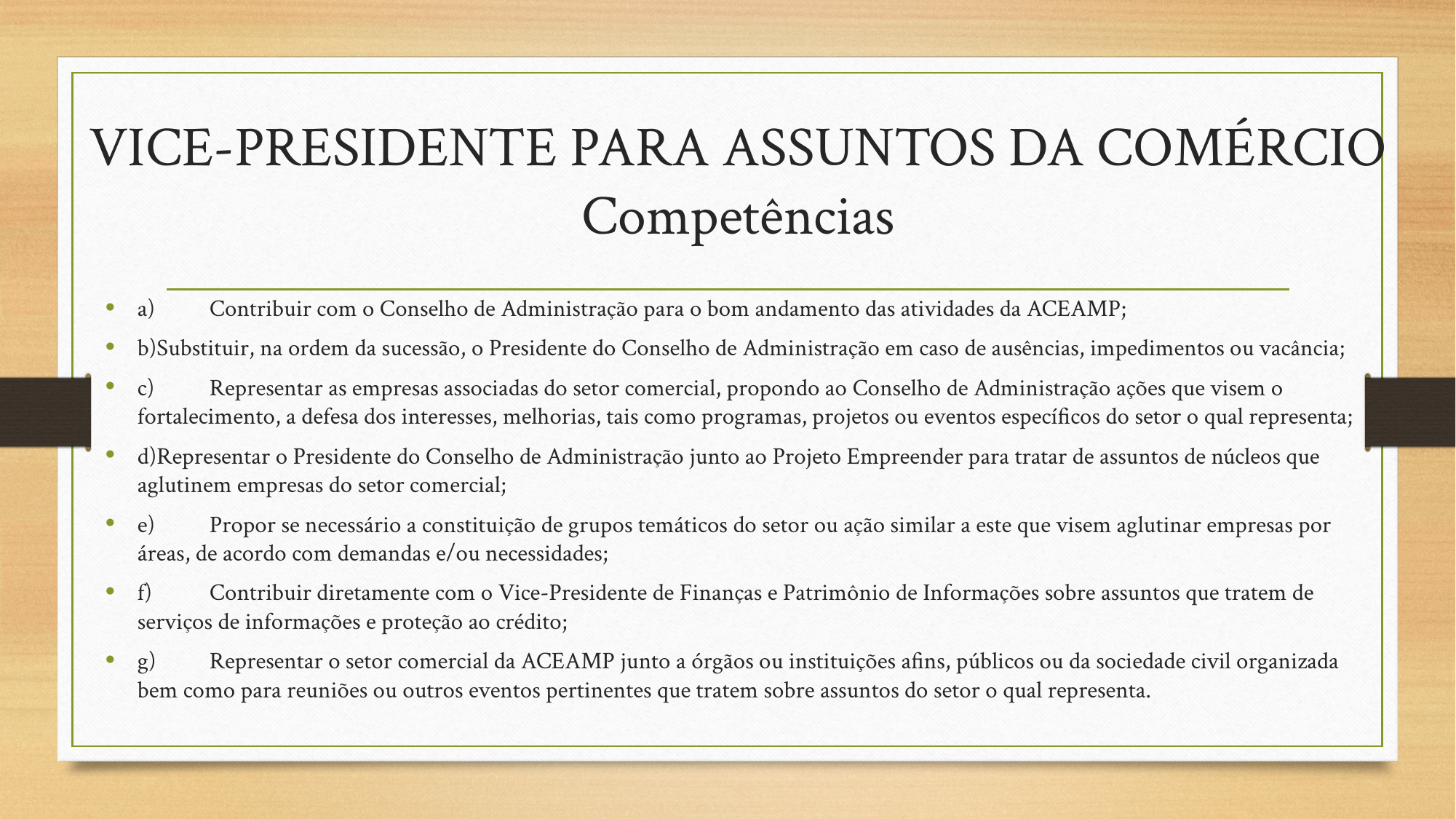

# VICE-PRESIDENTE PARA ASSUNTOS DA COMÉRCIO Competências
a)	Contribuir com o Conselho de Administração para o bom andamento das atividades da ACEAMP;
b)Substituir, na ordem da sucessão, o Presidente do Conselho de Administração em caso de ausências, impedimentos ou vacância;
c)	Representar as empresas associadas do setor comercial, propondo ao Conselho de Administração ações que visem o fortalecimento, a defesa dos interesses, melhorias, tais como programas, projetos ou eventos específicos do setor o qual representa;
d)Representar o Presidente do Conselho de Administração junto ao Projeto Empreender para tratar de assuntos de núcleos que aglutinem empresas do setor comercial;
e)	Propor se necessário a constituição de grupos temáticos do setor ou ação similar a este que visem aglutinar empresas por áreas, de acordo com demandas e/ou necessidades;
f)	Contribuir diretamente com o Vice-Presidente de Finanças e Patrimônio de Informações sobre assuntos que tratem de serviços de informações e proteção ao crédito;
g)	Representar o setor comercial da ACEAMP junto a órgãos ou instituições afins, públicos ou da sociedade civil organizada bem como para reuniões ou outros eventos pertinentes que tratem sobre assuntos do setor o qual representa.